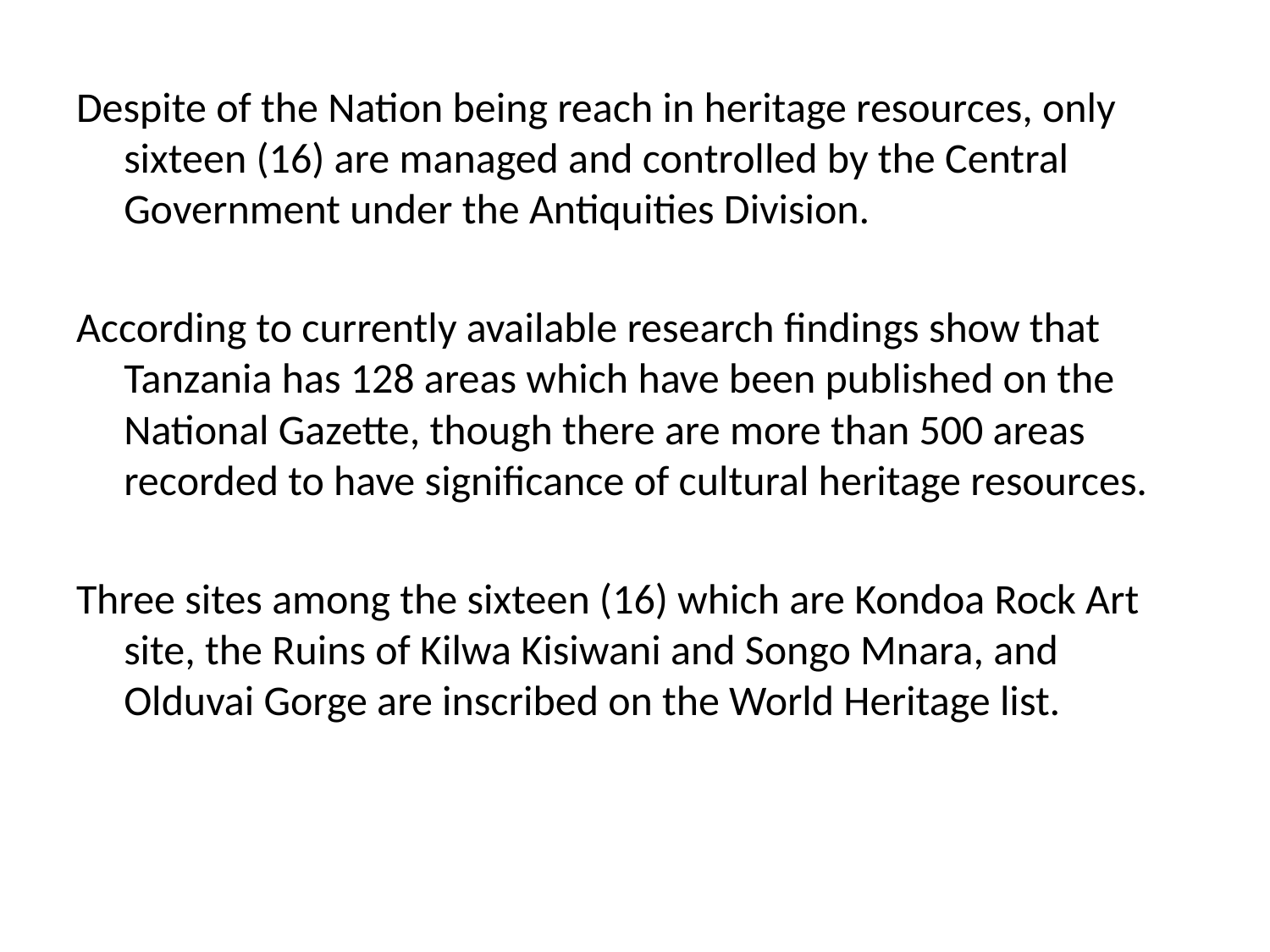

Despite of the Nation being reach in heritage resources, only sixteen (16) are managed and controlled by the Central Government under the Antiquities Division.

According to currently available research findings show that Tanzania has 128 areas which have been published on the National Gazette, though there are more than 500 areas recorded to have significance of cultural heritage resources.

Three sites among the sixteen (16) which are Kondoa Rock Art site, the Ruins of Kilwa Kisiwani and Songo Mnara, and Olduvai Gorge are inscribed on the World Heritage list.